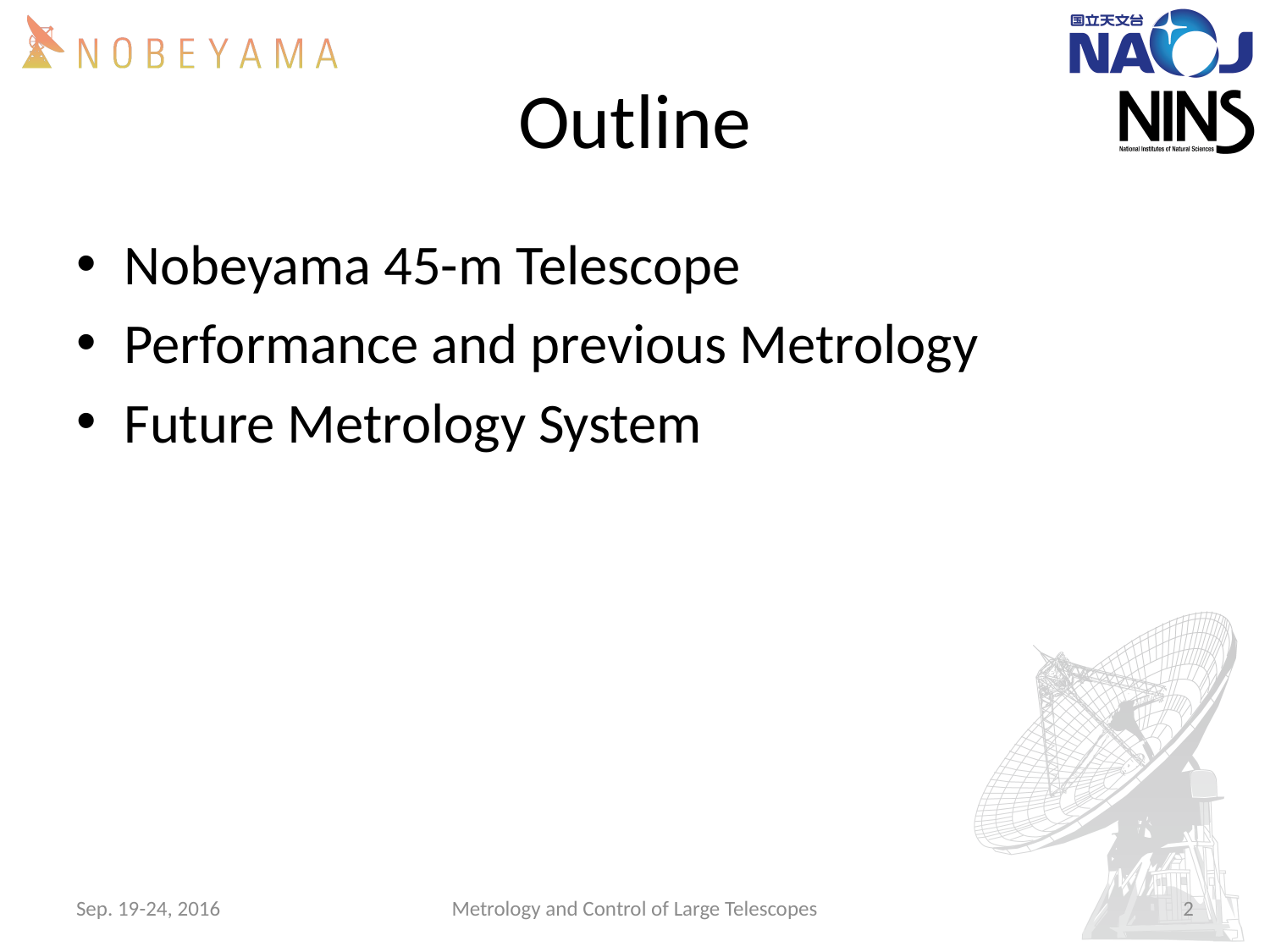

# Outline
Nobeyama 45-m Telescope
Performance and previous Metrology
Future Metrology System
Sep. 19-24, 2016
Metrology and Control of Large Telescopes
2